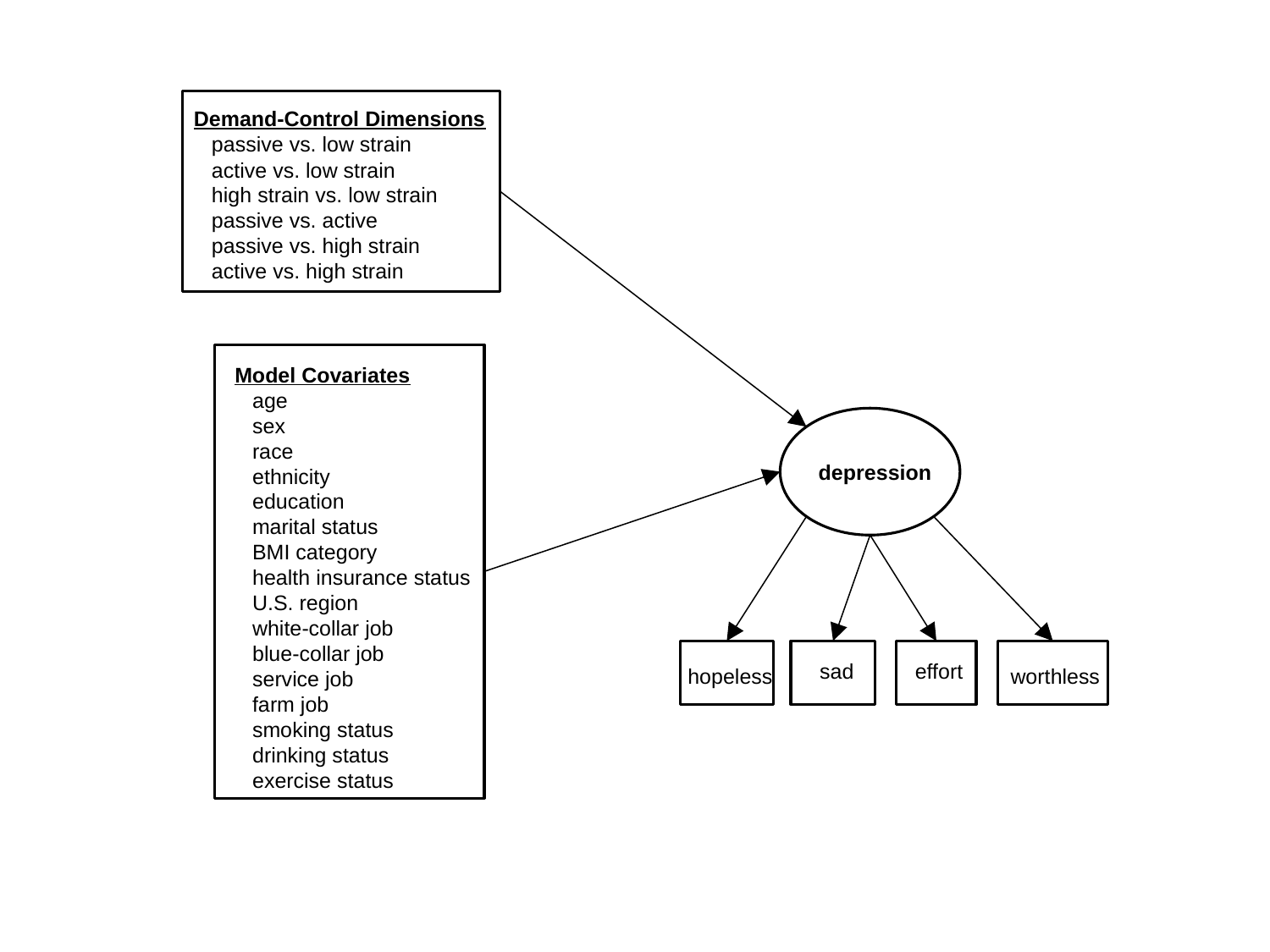

Demand-Control Dimensions
   passive vs. low strain
   active vs. low strain
   high strain vs. low strain
   passive vs. active
   passive vs. high strain
   active vs. high strain

Model Covariates
   age
   sex
   race
   ethnicity
   education
   marital status
   BMI category
   health insurance status
   U.S. region
   white-collar job
   blue-collar job
   service job
   farm job
   smoking status
   drinking status
   exercise status

depression

sad
effort
hopeless
worthless